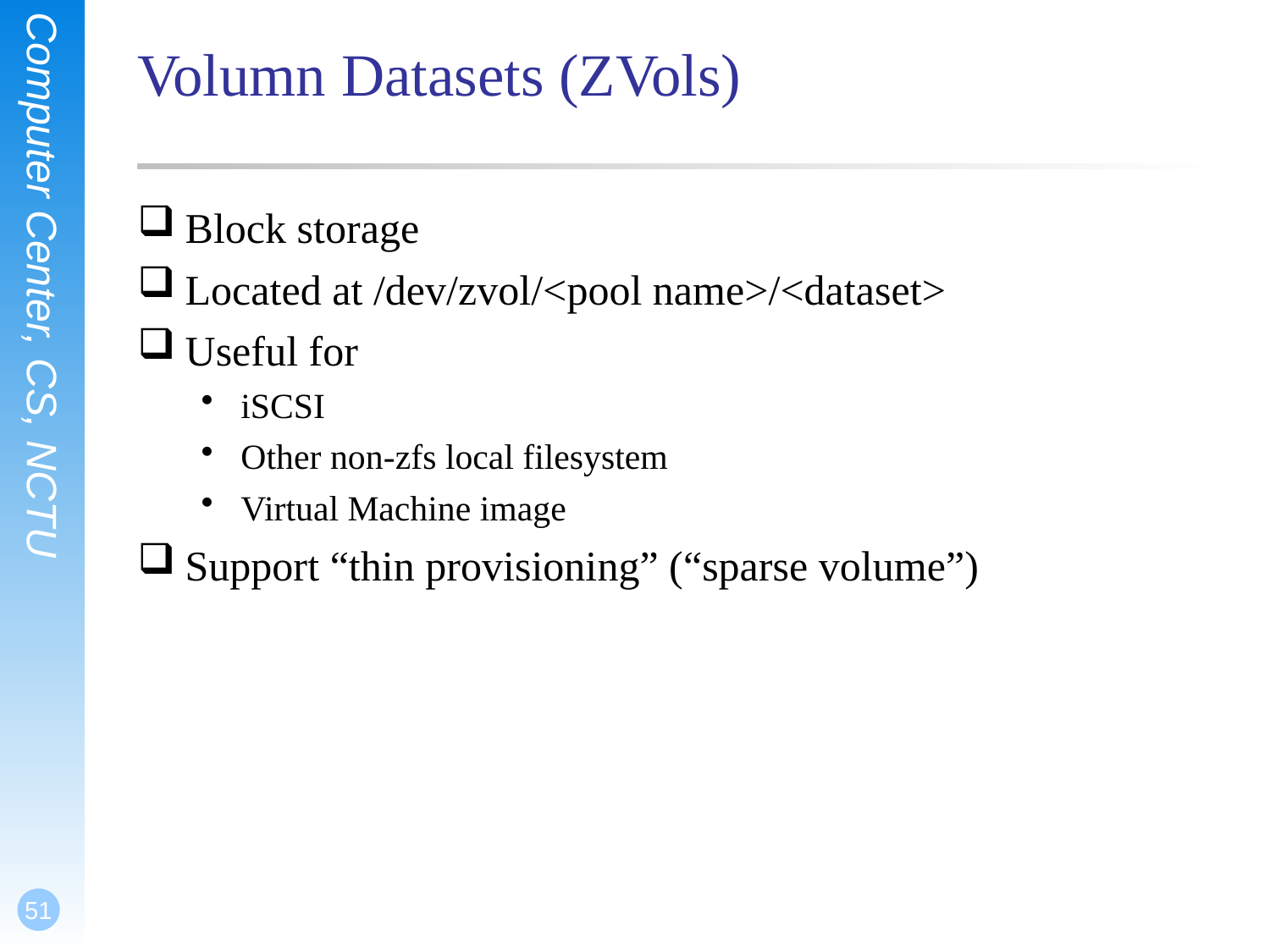

# Volumn Datasets (ZVols)
Block storage
Located at /dev/zvol/<pool name>/<dataset>
Useful for
iSCSI
Other non-zfs local filesystem
Virtual Machine image
Support “thin provisioning” (“sparse volume”)